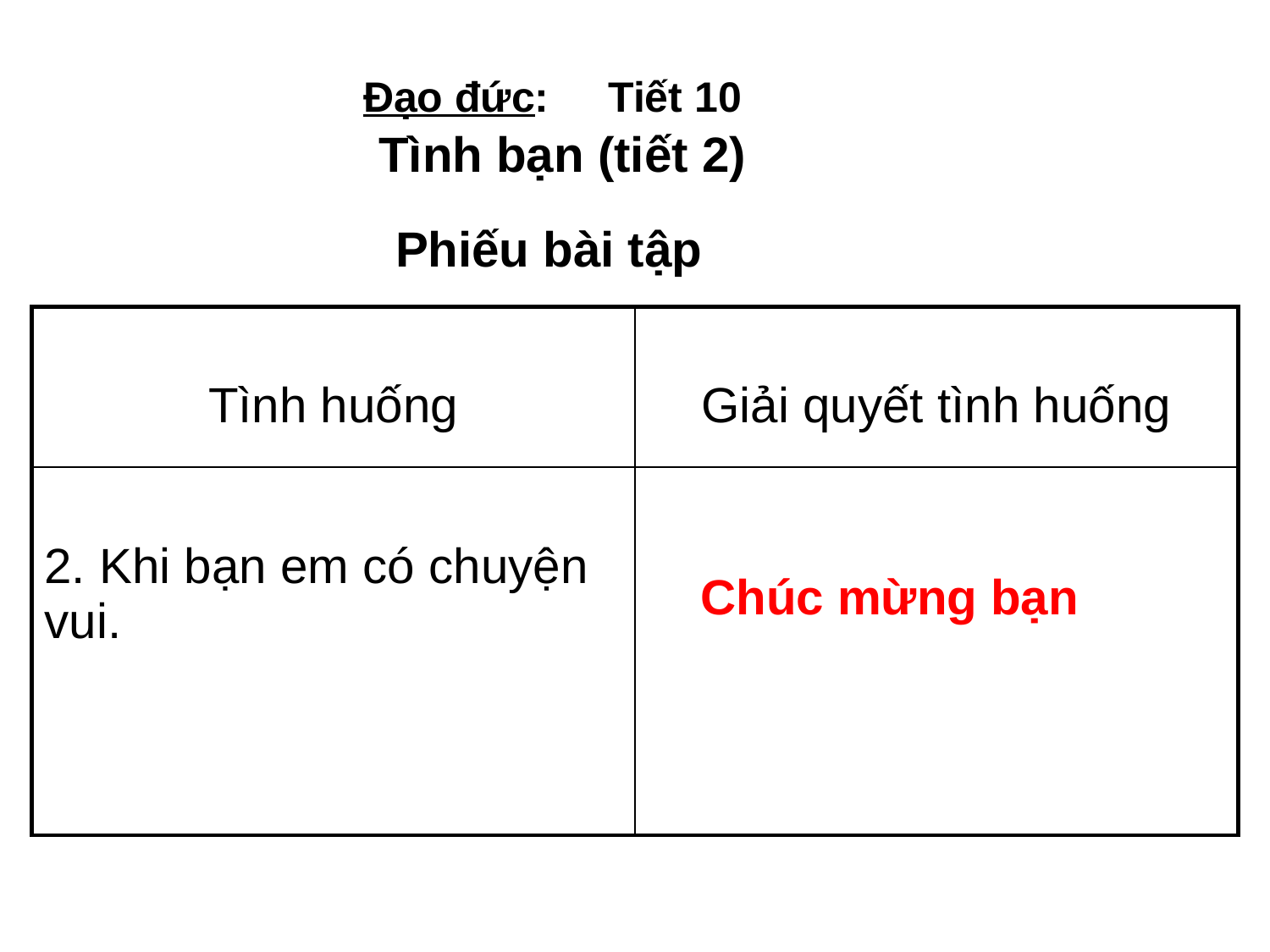

Đạo đức:     Tiết 10
Tình bạn (tiết 2)

Phiếu bài tập
| Tình huống | Giải quyết tình huống |
| --- | --- |
| 2. Khi bạn em có chuyện vui. |  |
Chúc mừng bạn